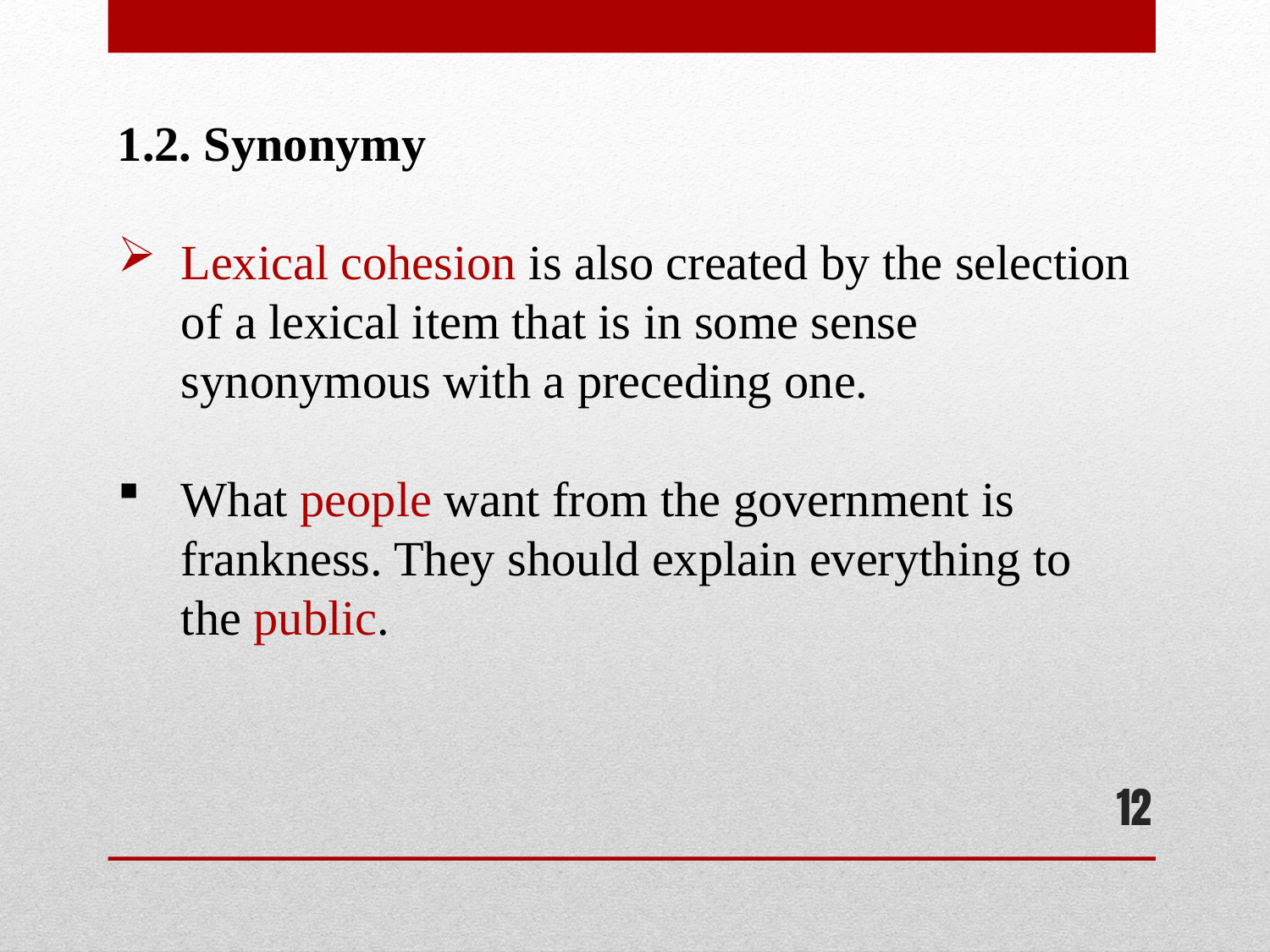

1.2. Synonymy

Lexical cohesion is also created by the selection of a lexical item that is in some sense synonymous with a preceding one.

What people want from the government is frankness. They should explain everything to the public.
12